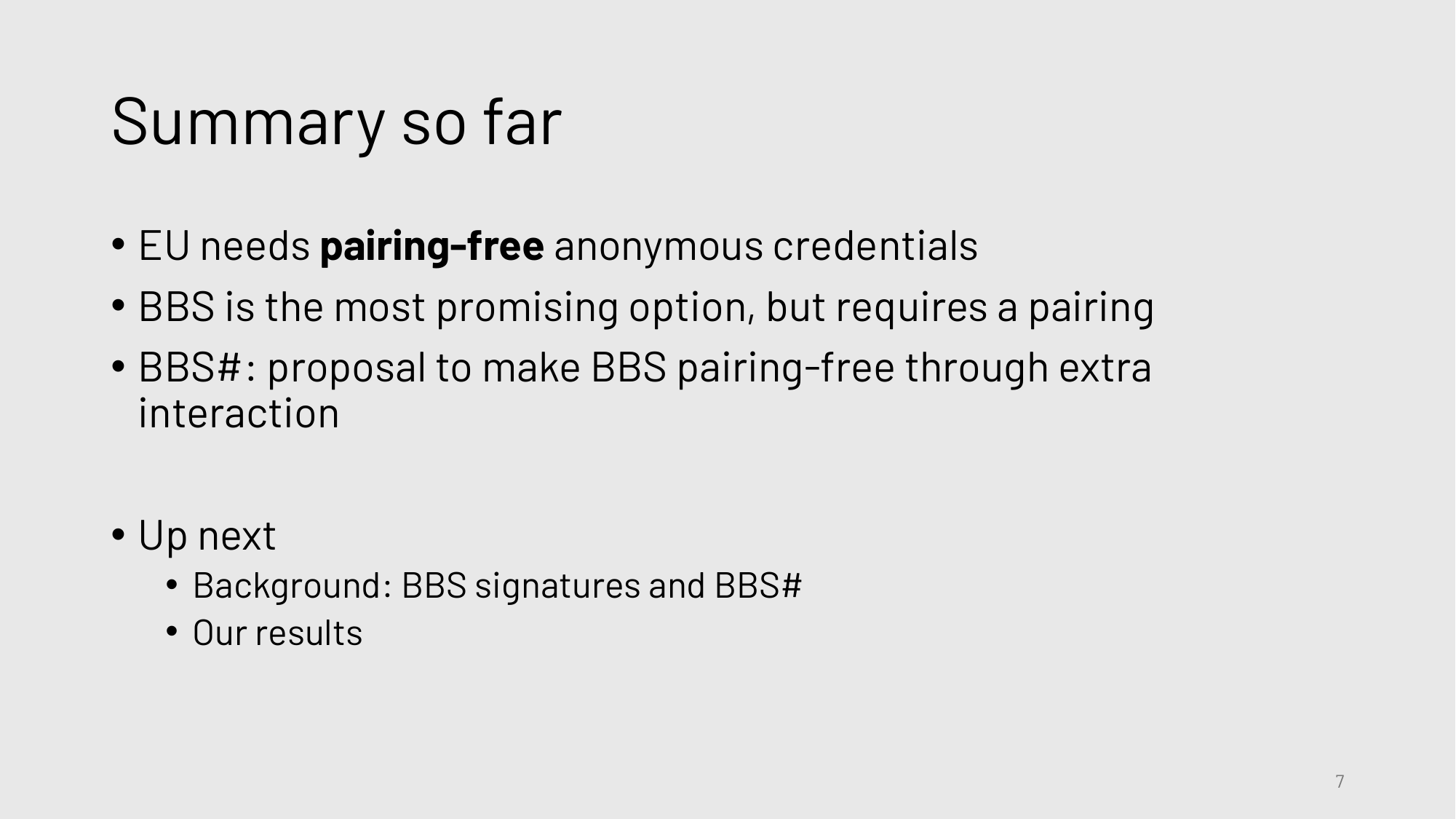

# Summary so far
EU needs pairing-free anonymous credentials
BBS is the most promising option, but requires a pairing
BBS#: proposal to make BBS pairing-free through extra interaction

Up next
Background: BBS signatures and BBS#
Our results

7